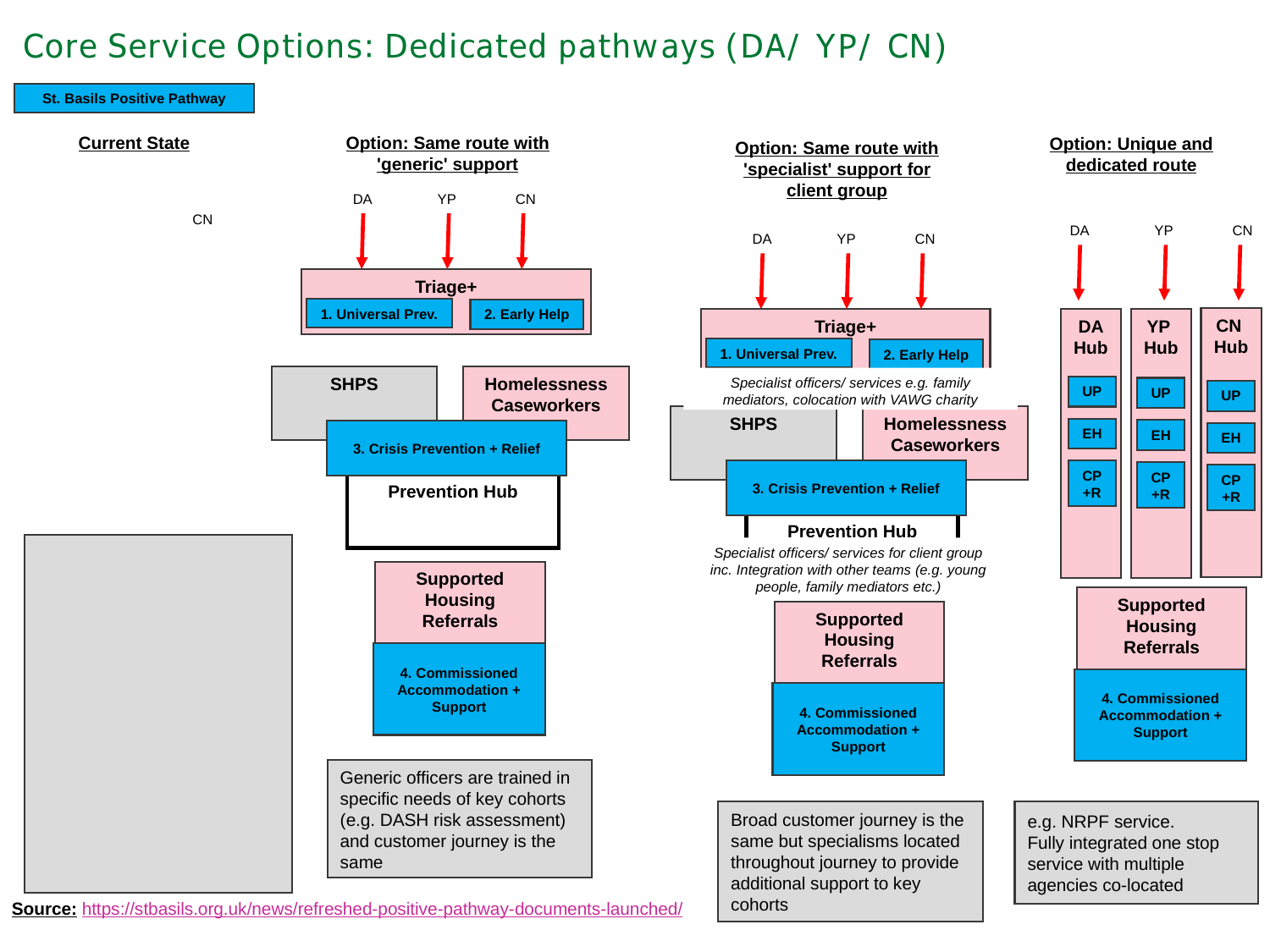

# Core Service Options: Dedicated pathways (DA/ YP/ CN)
St. Basils Positive Pathway
Option: Same route with 'generic' support
Current State
Option: Unique and dedicated route
Option: Same route with 'specialist' support for client group
CN
YP
DA
CN
CN
YP
DA
CN
YP
DA
Triage+
1. Universal Prev.
2. Early Help
CN Hub
Triage+
YP Hub
DA Hub
1. Universal Prev.
2. Early Help
Homelessness Caseworkers
SHPS
Specialist officers/ services e.g. family mediators, colocation with VAWG charity
UP
UP
UP
Homelessness Caseworkers
SHPS
EH
EH
3. Crisis Prevention + Relief
EH
3. Crisis Prevention + Relief
CP+R
CP+R
CP+R
Prevention Hub
Prevention Hub

Specialist officers/ services for client group inc. Integration with other teams (e.g. young people, family mediators etc.)
Supported Housing Referrals
Supported Housing Referrals
Supported Housing Referrals
4. Commissioned Accommodation + Support
4. Commissioned Accommodation + Support
4. Commissioned Accommodation + Support
Generic officers are trained in specific needs of key cohorts (e.g. DASH risk assessment) and customer journey is the same
e.g. NRPF service. Fully integrated one stop service with multiple agencies co-located
Broad customer journey is the same but specialisms located throughout journey to provide additional support to key cohorts
Source: https://stbasils.org.uk/news/refreshed-positive-pathway-documents-launched/